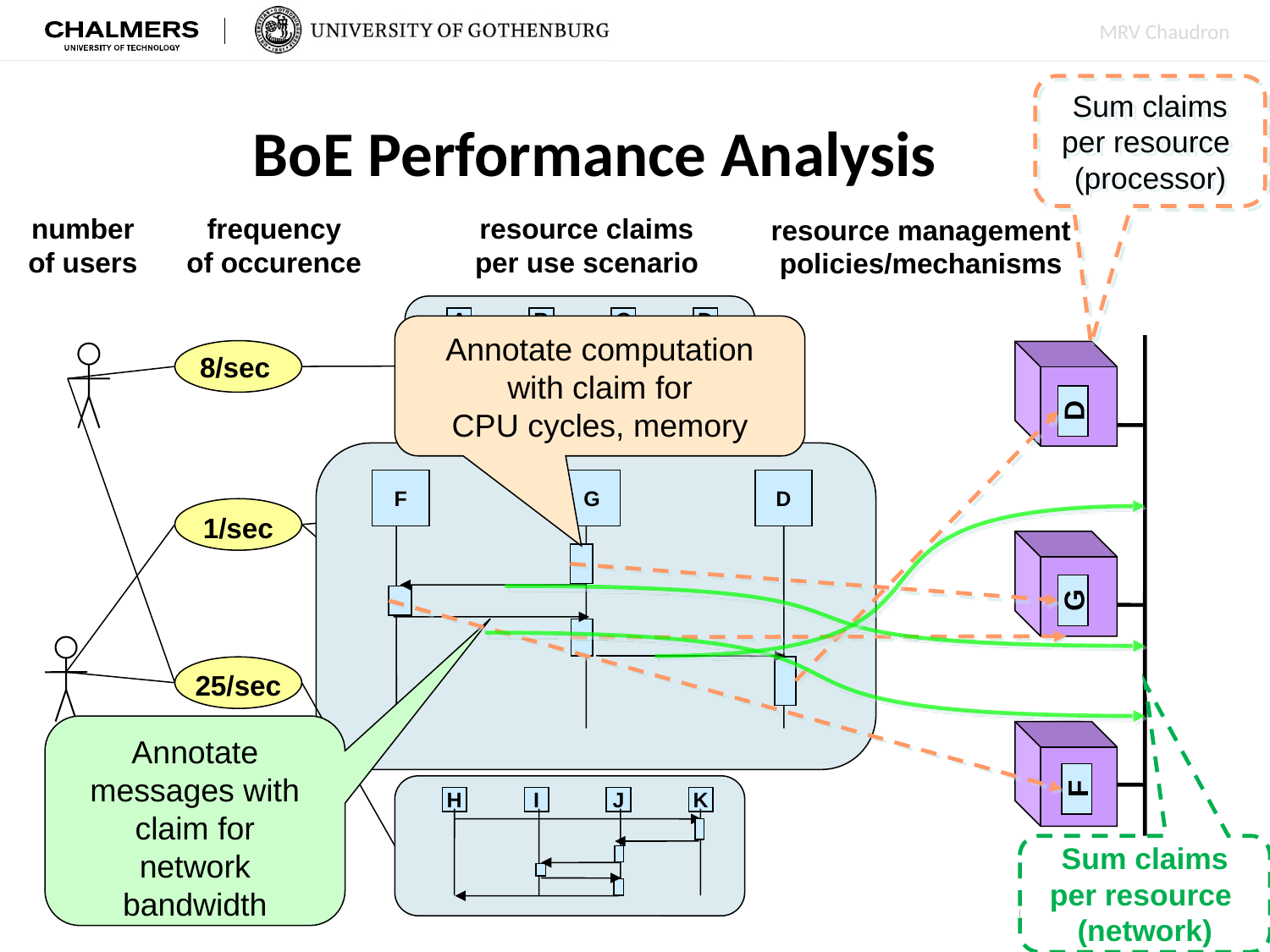

Sum claims
per resource
(processor)
BoE Performance Analysis
number
of users
frequency
of occurence
resource claims
per use scenario
resource management
policies/mechanisms

A
B
C
D

Annotate computation with claim for
CPU cycles, memory

8/sec
D

C
E
B
F

F
G
D

F
G
D

1/sec

G

25/sec
Annotate messages with claim for
network bandwidth

F

H
I
J
K

Sum claims
per resource
(network)

67